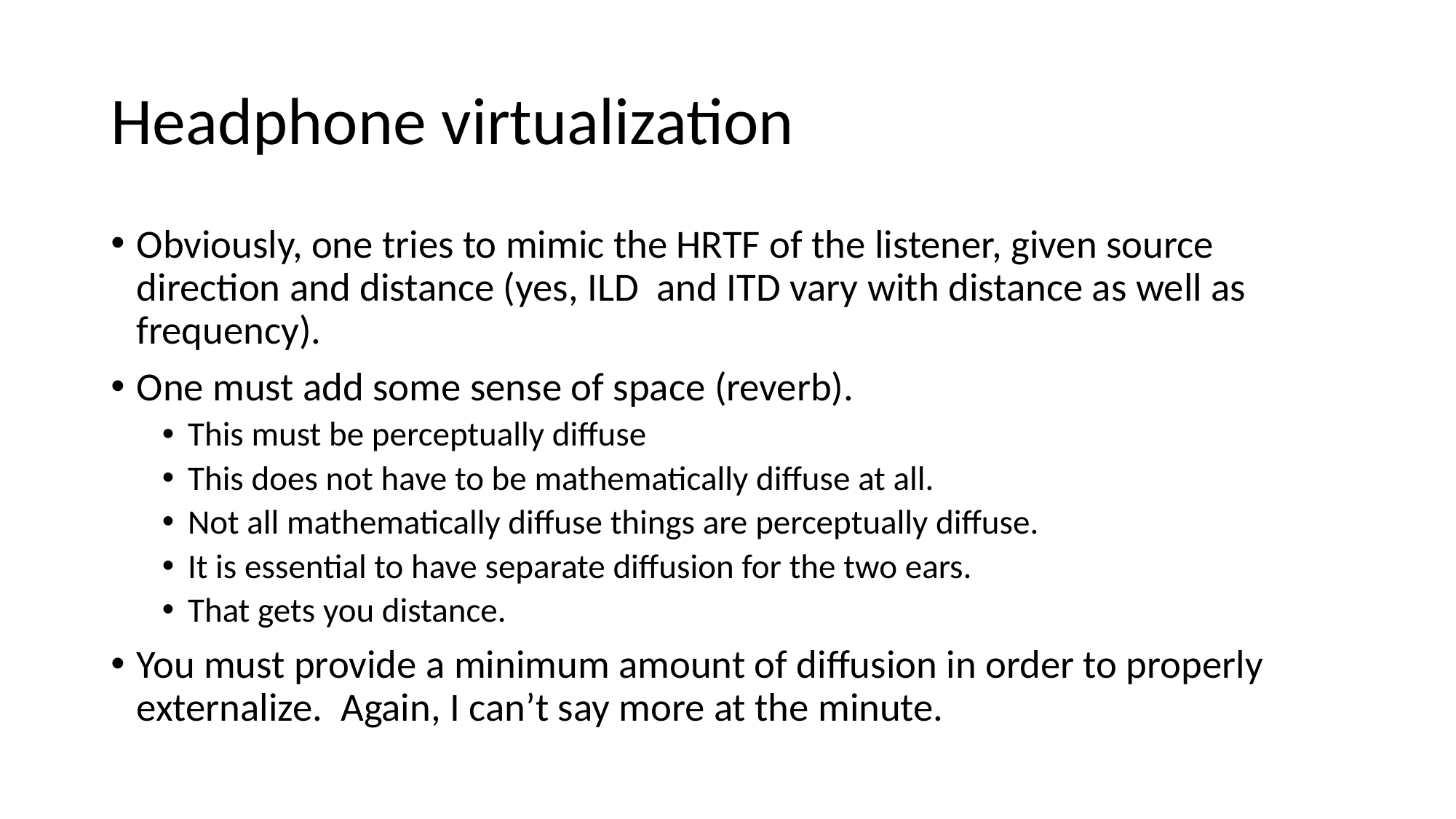

# Headphone virtualization
Obviously, one tries to mimic the HRTF of the listener, given source direction and distance (yes, ILD  and ITD vary with distance as well as frequency).
One must add some sense of space (reverb).
This must be perceptually diffuse
This does not have to be mathematically diffuse at all.
Not all mathematically diffuse things are perceptually diffuse.
It is essential to have separate diffusion for the two ears.
That gets you distance.
You must provide a minimum amount of diffusion in order to properly externalize.  Again, I can’t say more at the minute.